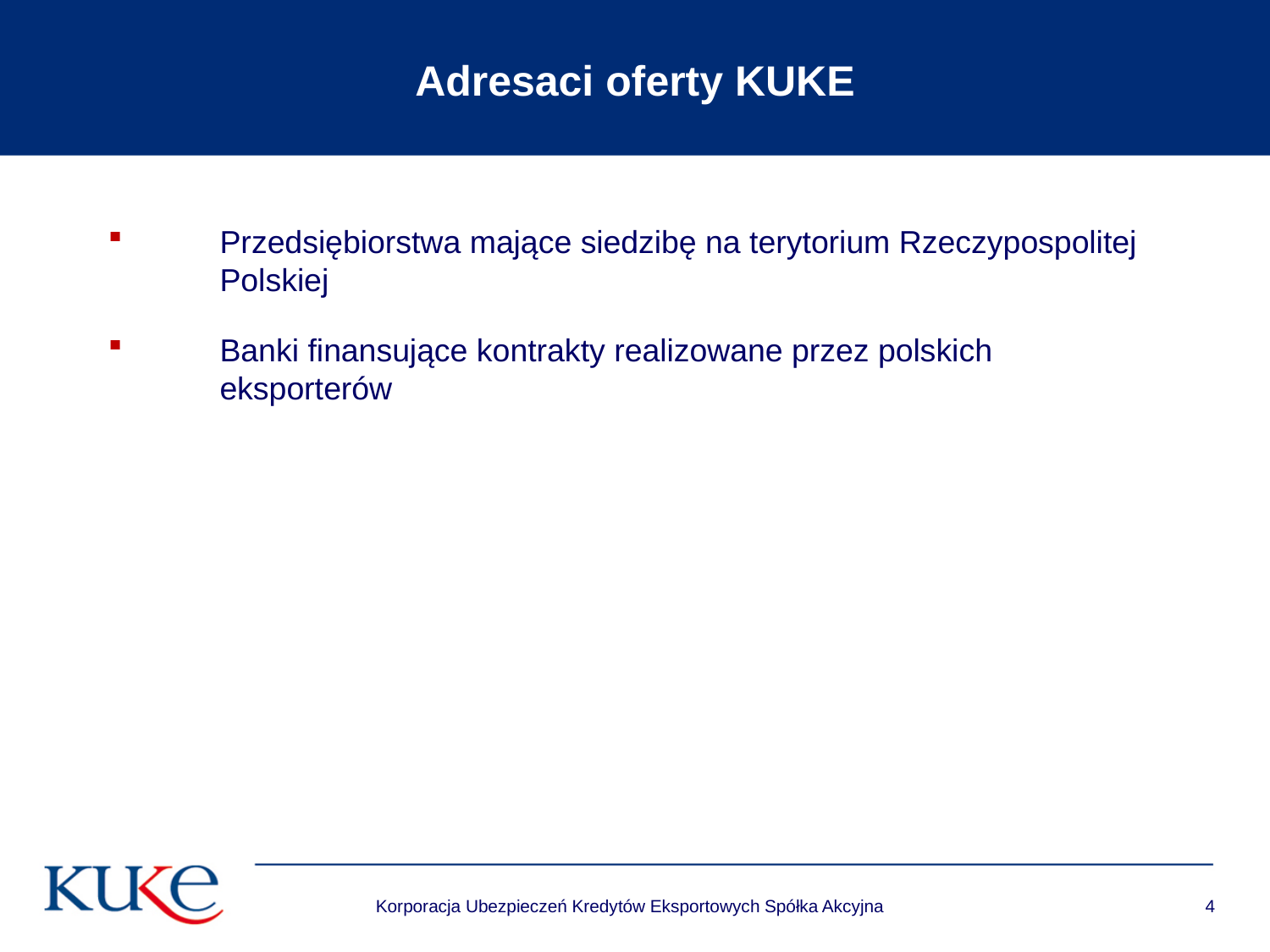

# Adresaci oferty KUKE
Przedsiębiorstwa mające siedzibę na terytorium Rzeczypospolitej Polskiej
Banki finansujące kontrakty realizowane przez polskich eksporterów
Korporacja Ubezpieczeń Kredytów Eksportowych Spółka Akcyjna
4